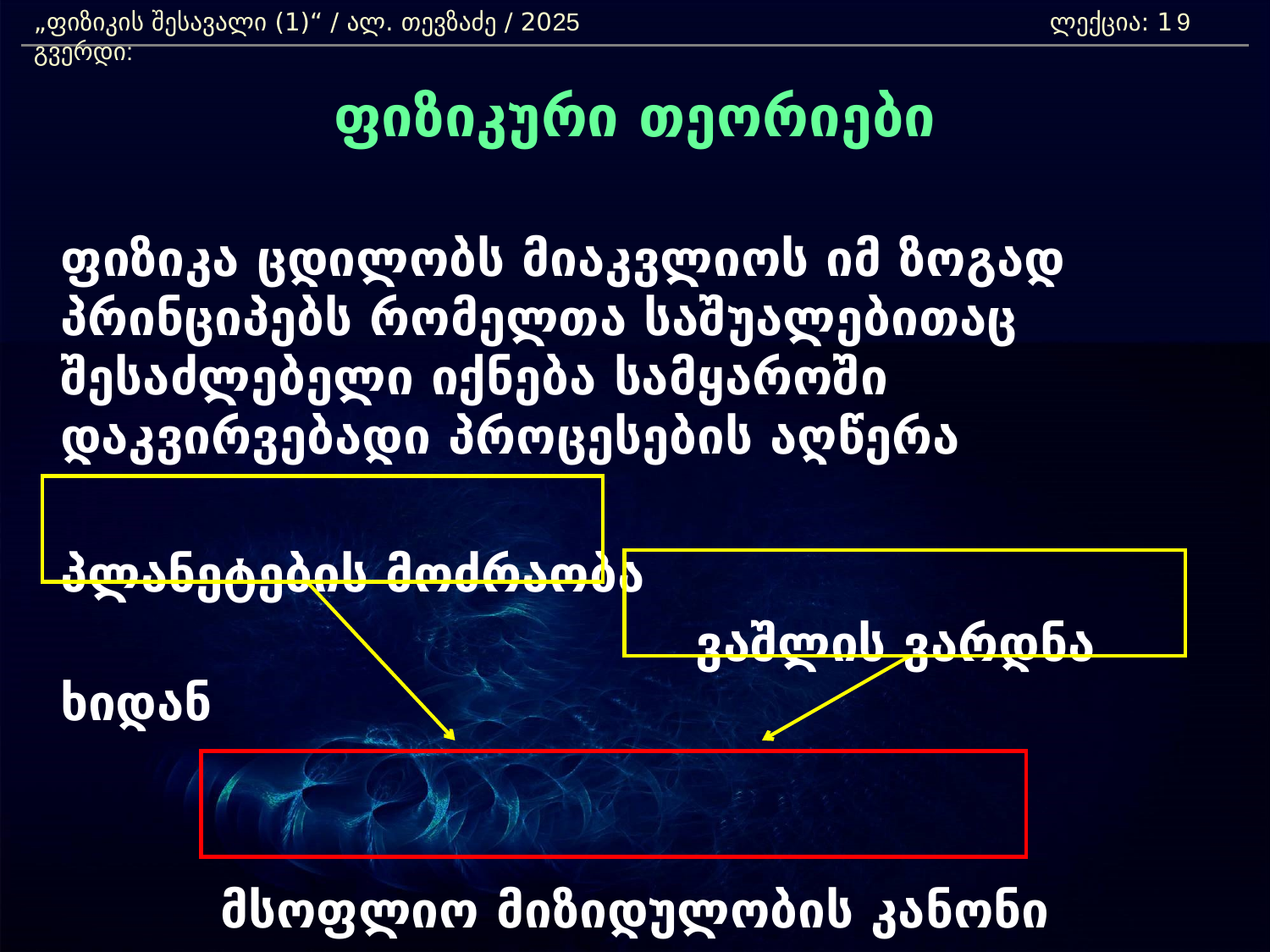

„ფიზიკის შესავალი (1)“ / ალ. თევზაძე / 2025 				ლექცია: 1	    გვერდი:
9
ფიზიკური თეორიები

	ფიზიკა ცდილობს მიაკვლიოს იმ ზოგად პრინციპებს რომელთა საშუალებითაც შესაძლებელი იქნება სამყაროში დაკვირვებადი პროცესების აღწერა

	პლანეტების მოძრაობა
						ვაშლის ვარდნა ხიდან

მსოფლიო მიზიდულობის კანონი